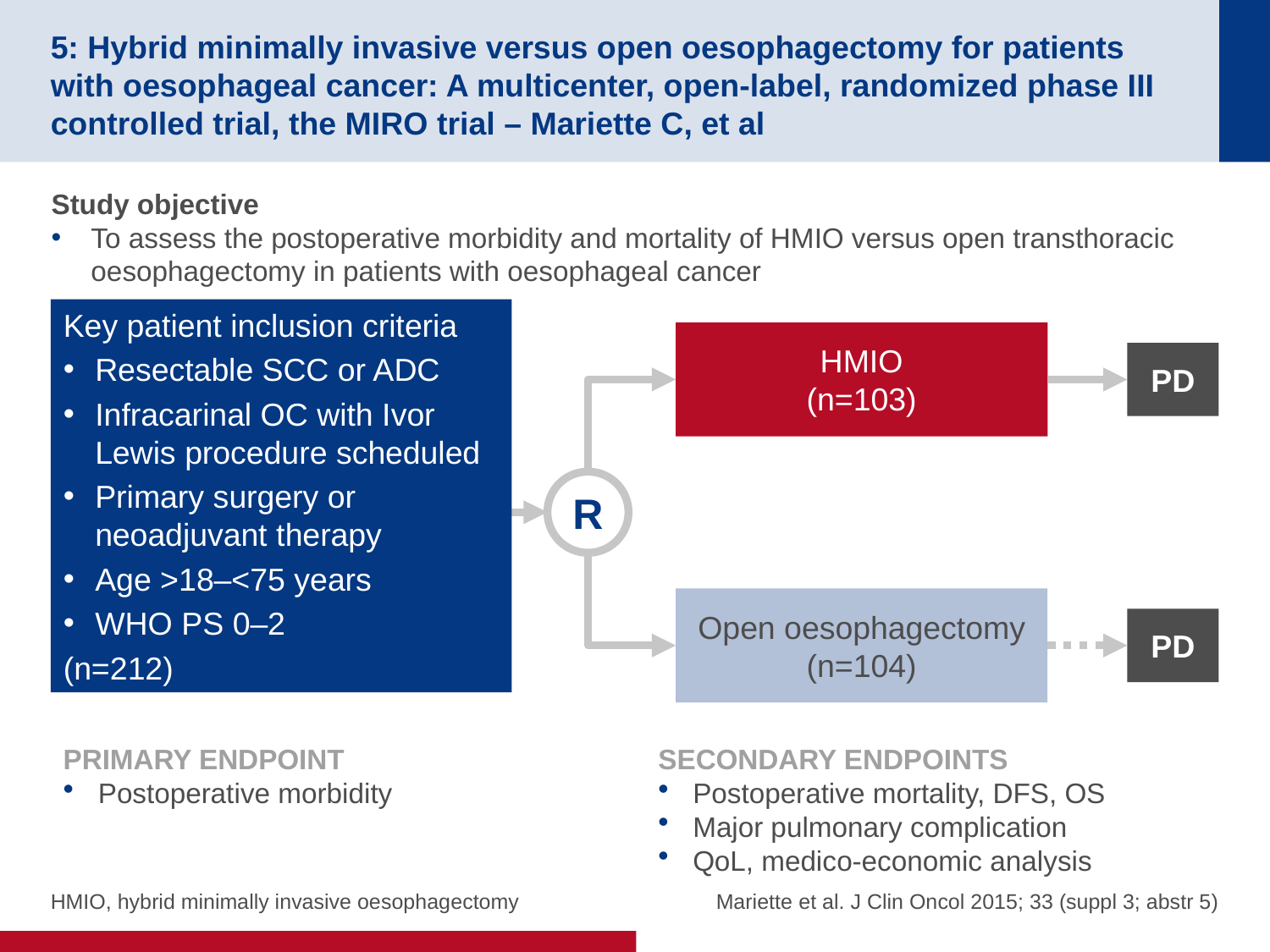

# 5: Hybrid minimally invasive versus open oesophagectomy for patients with oesophageal cancer: A multicenter, open-label, randomized phase III controlled trial, the MIRO trial – Mariette C, et al
Study objective
To assess the postoperative morbidity and mortality of HMIO versus open transthoracic oesophagectomy in patients with oesophageal cancer
Key patient inclusion criteria
Resectable SCC or ADC
Infracarinal OC with Ivor Lewis procedure scheduled
Primary surgery or neoadjuvant therapy
Age >18–<75 years
WHO PS 0–2
(n=212)
HMIO
(n=103)
PD
R
Open oesophagectomy
(n=104)
PD
PRIMARY ENDPOINT
Postoperative morbidity
SECONDARY ENDPOINTS
Postoperative mortality, DFS, OS
Major pulmonary complication
QoL, medico-economic analysis
HMIO, hybrid minimally invasive oesophagectomy
Mariette et al. J Clin Oncol 2015; 33 (suppl 3; abstr 5)